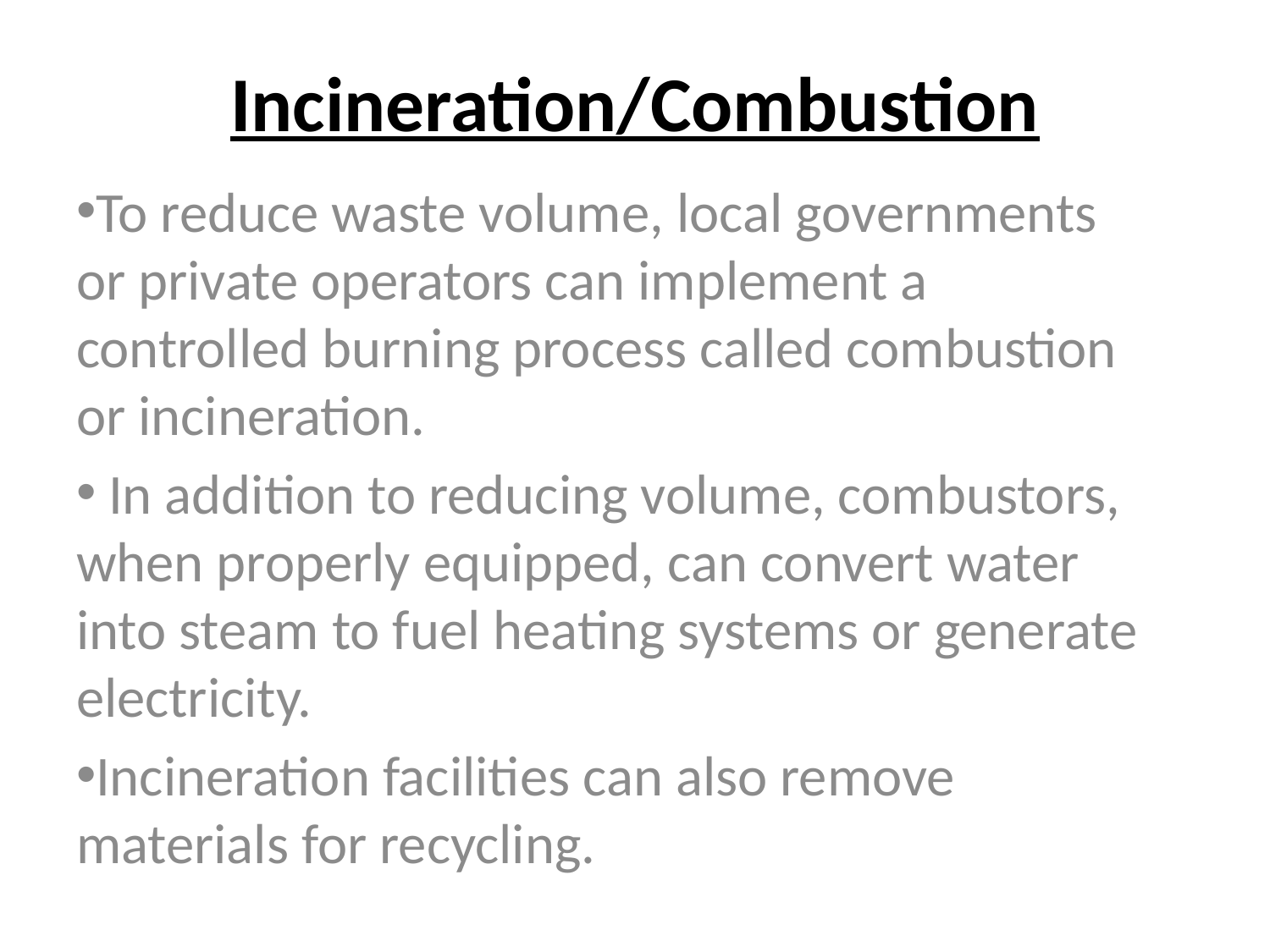

# Incineration/Combustion
To reduce waste volume, local governments or private operators can implement a controlled burning process called combustion or incineration.
 In addition to reducing volume, combustors, when properly equipped, can convert water into steam to fuel heating systems or generate electricity.
Incineration facilities can also remove materials for recycling.